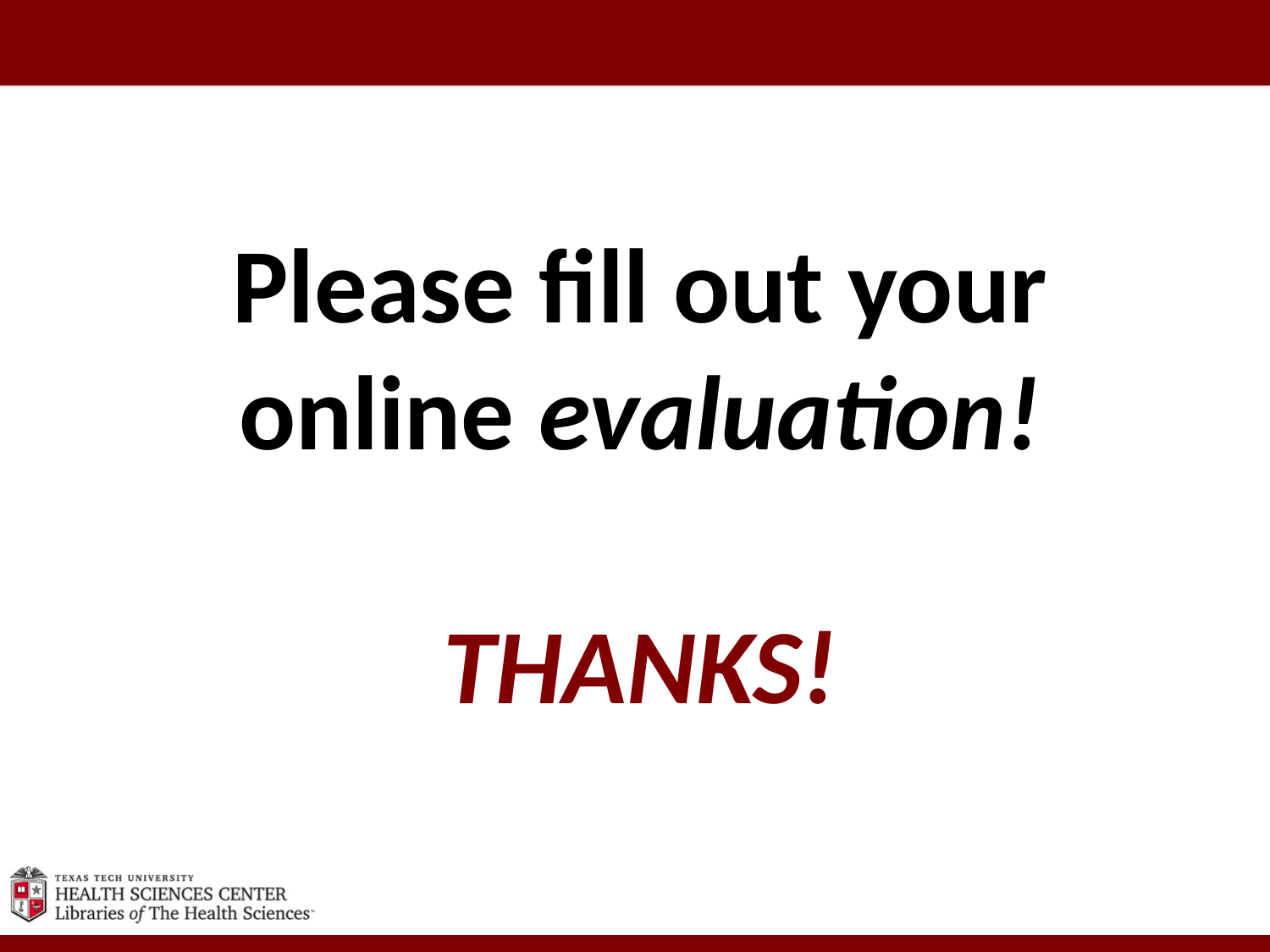

# Please fill out your online evaluation! THANKS!